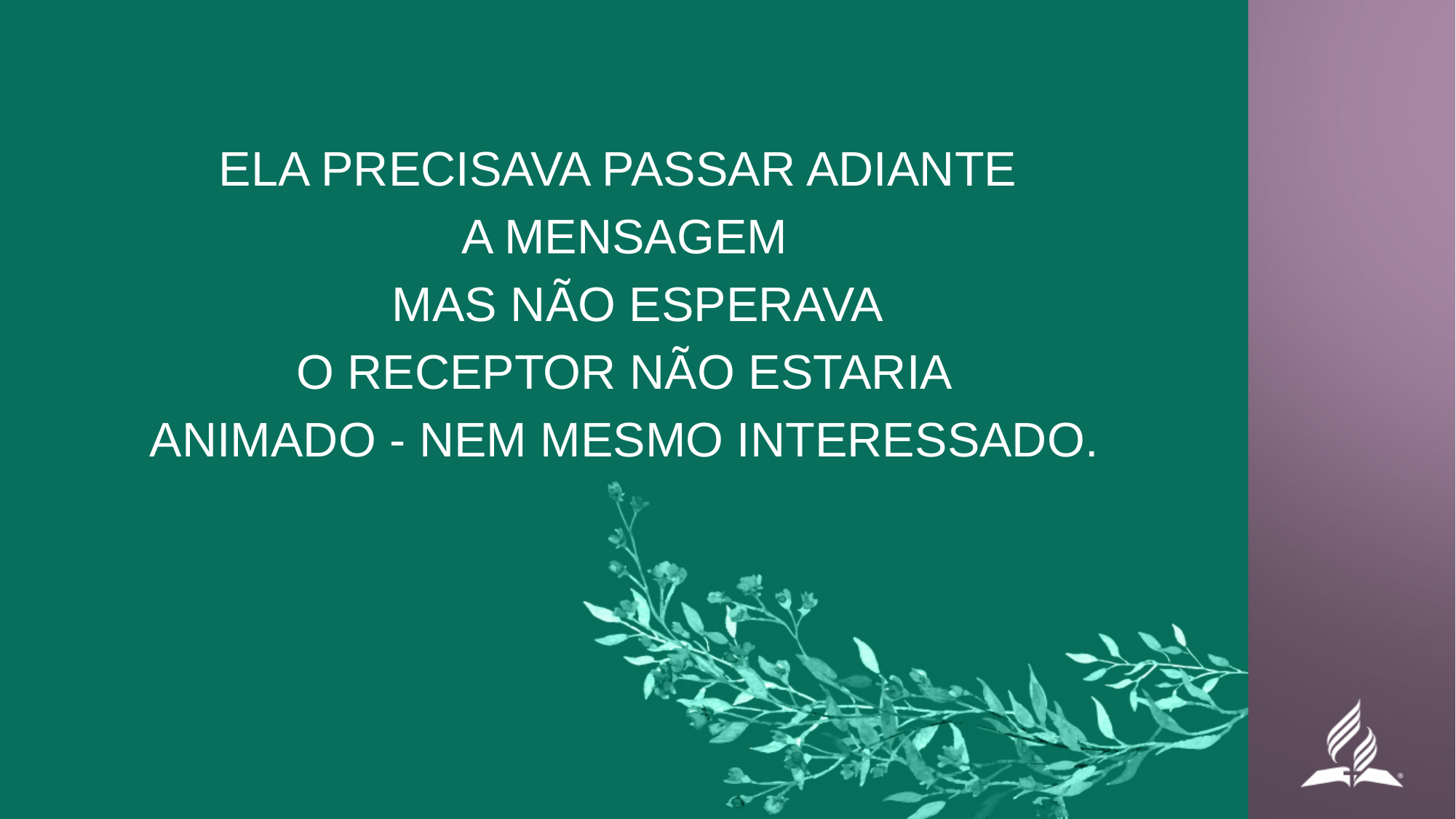

#
ELA PRECISAVA PASSAR ADIANTE
A MENSAGEM
  MAS NÃO ESPERAVA
O RECEPTOR NÃO ESTARIA
ANIMADO - NEM MESMO INTERESSADO.